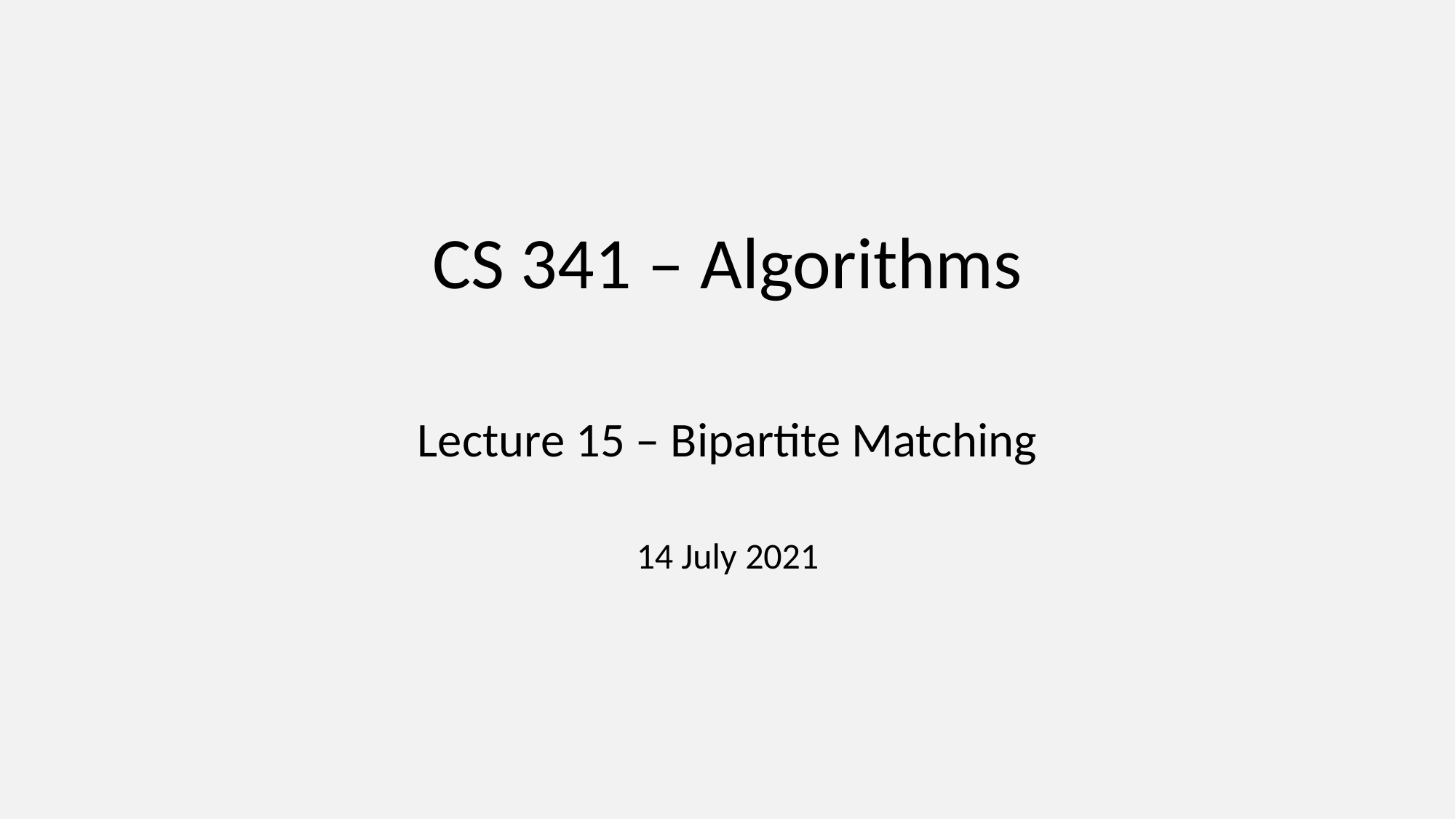

# CS 341 – Algorithms
Lecture 15 – Bipartite Matching

14 July 2021